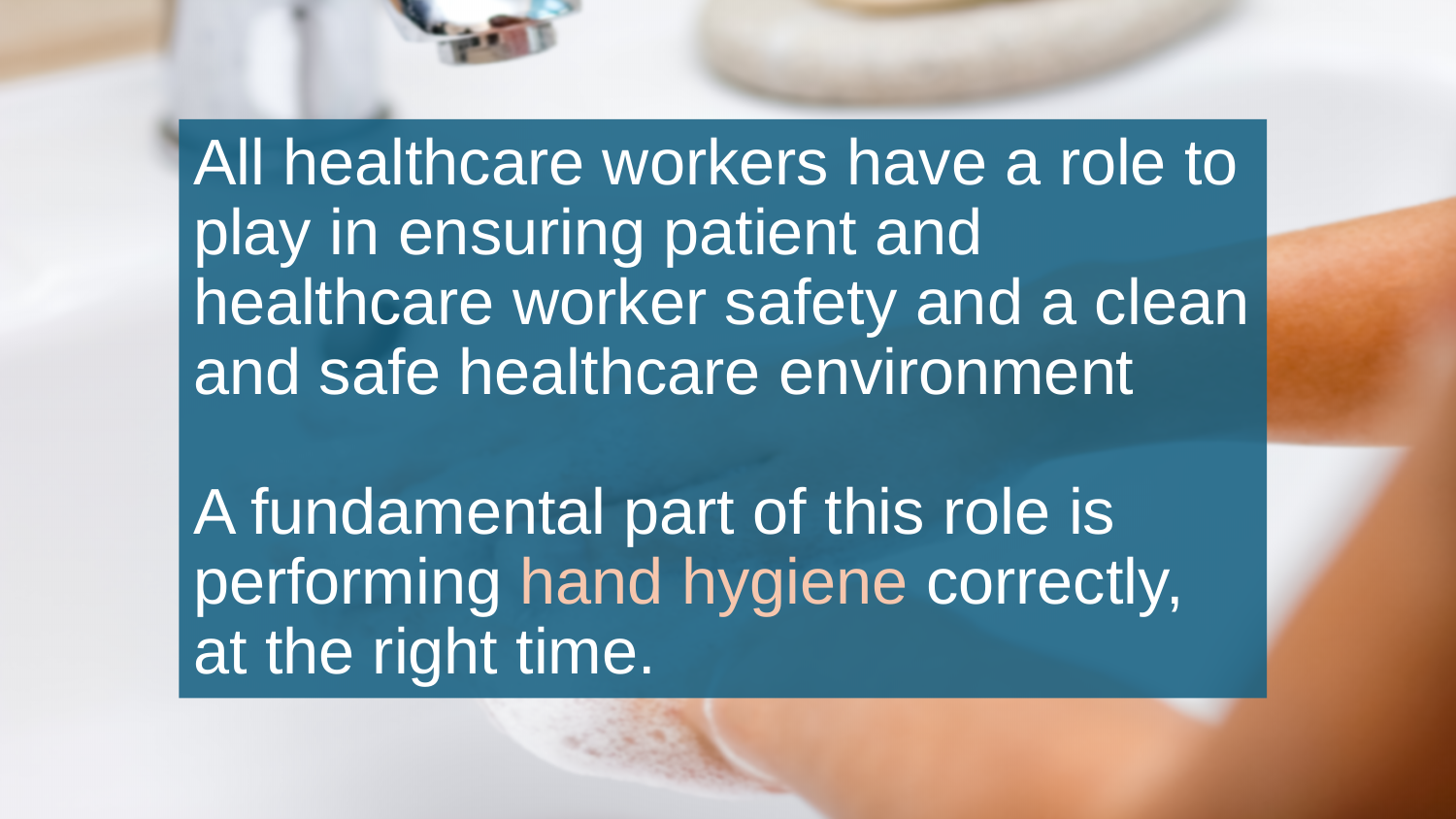

# All healthcare workers have a role to play in ensuring patient and healthcare worker safety and a clean and safe healthcare environment A fundamental part of this role is performing hand hygiene correctly, at the right time.